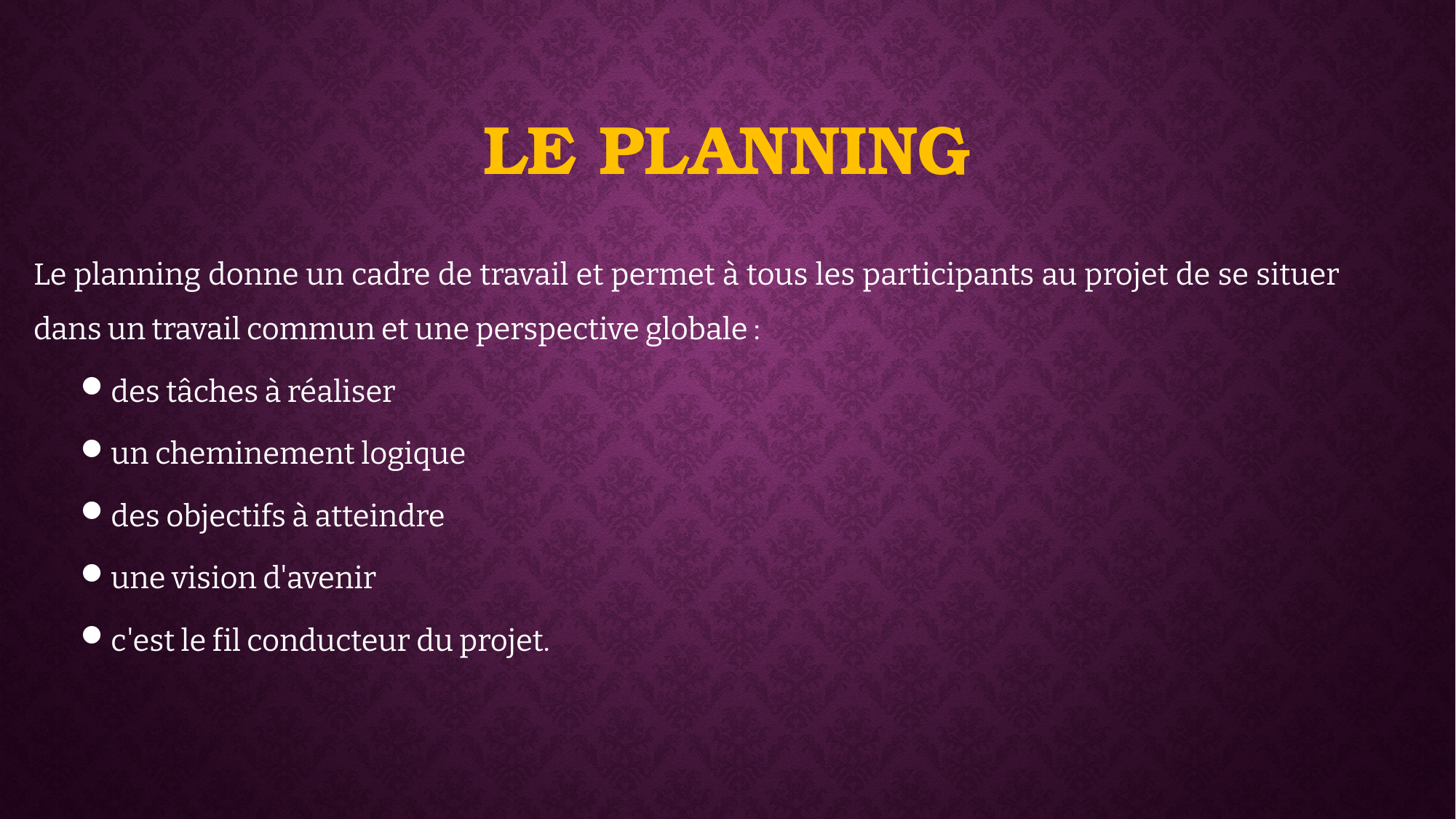

# Le Planning
Le planning donne un cadre de travail et permet à tous les participants au projet de se situer dans un travail commun et une perspective globale :
des tâches à réaliser
un cheminement logique
des objectifs à atteindre
une vision d'avenir
c'est le fil conducteur du projet.